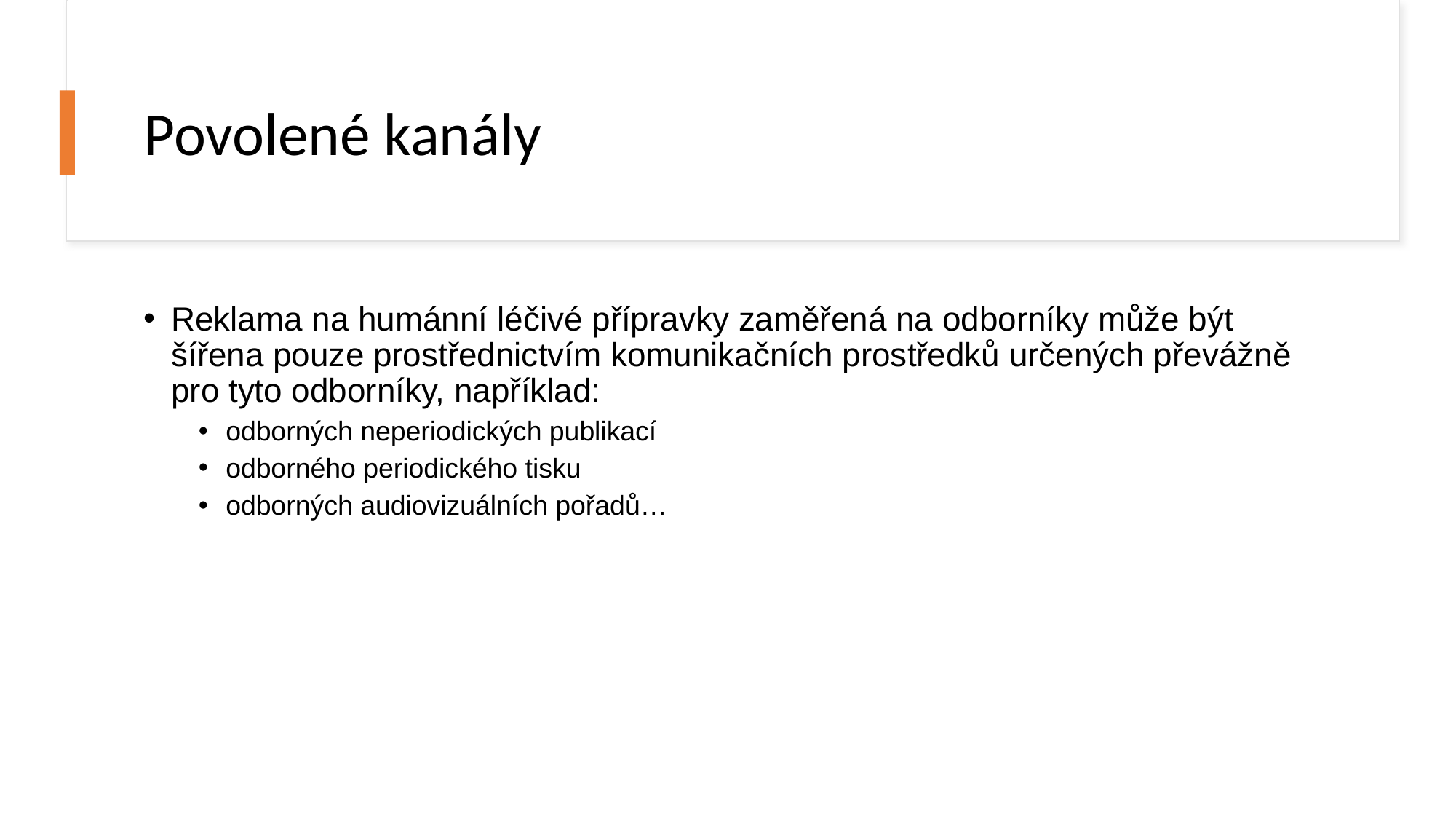

# Povolené kanály

Reklama na humánní léčivé přípravky zaměřená na odborníky může být šířena pouze prostřednictvím komunikačních prostředků určených převážně pro tyto odborníky, například:
odborných neperiodických publikací
odborného periodického tisku
odborných audiovizuálních pořadů…